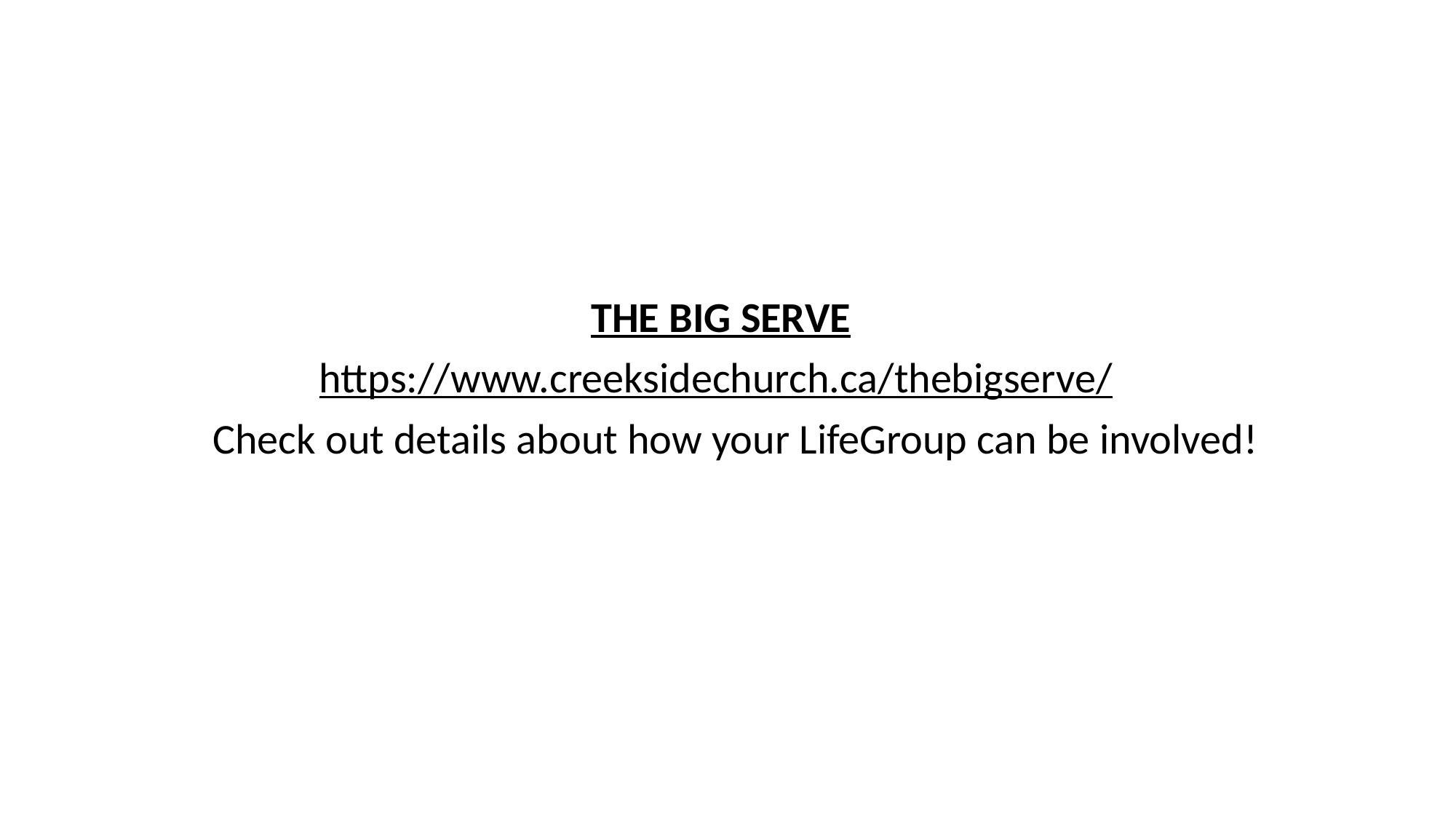

THE BIG SERVE
https://www.creeksidechurch.ca/thebigserve/
Check out details about how your LifeGroup can be involved!